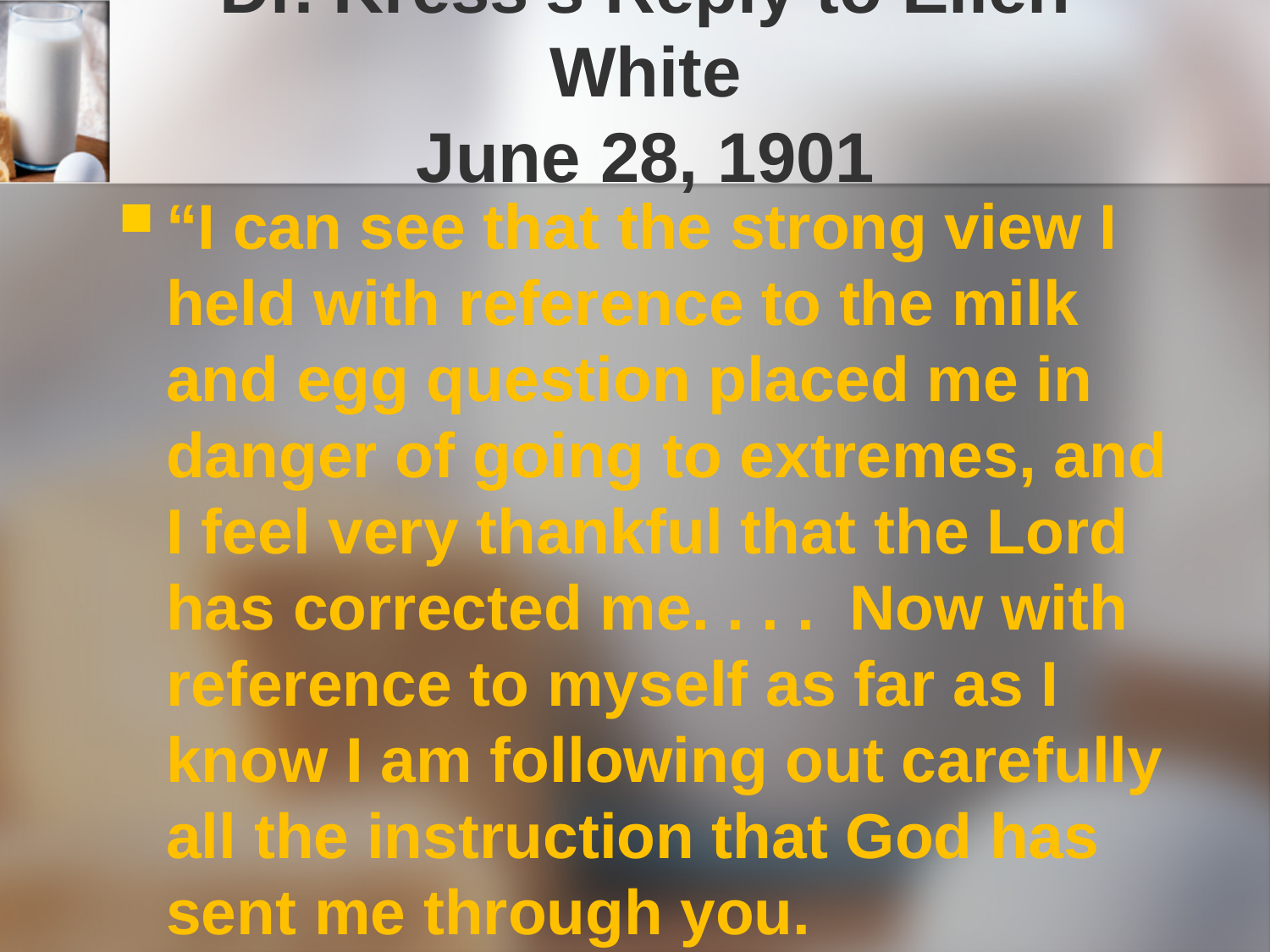

# Dr. Kress’s Reply to Ellen White June 28, 1901
“I can see that the strong view I held with reference to the milk and egg question placed me in danger of going to extremes, and I feel very thankful that the Lord has corrected me. . . .  Now with reference to myself as far as I know I am following out carefully all the instruction that God has sent me through you.